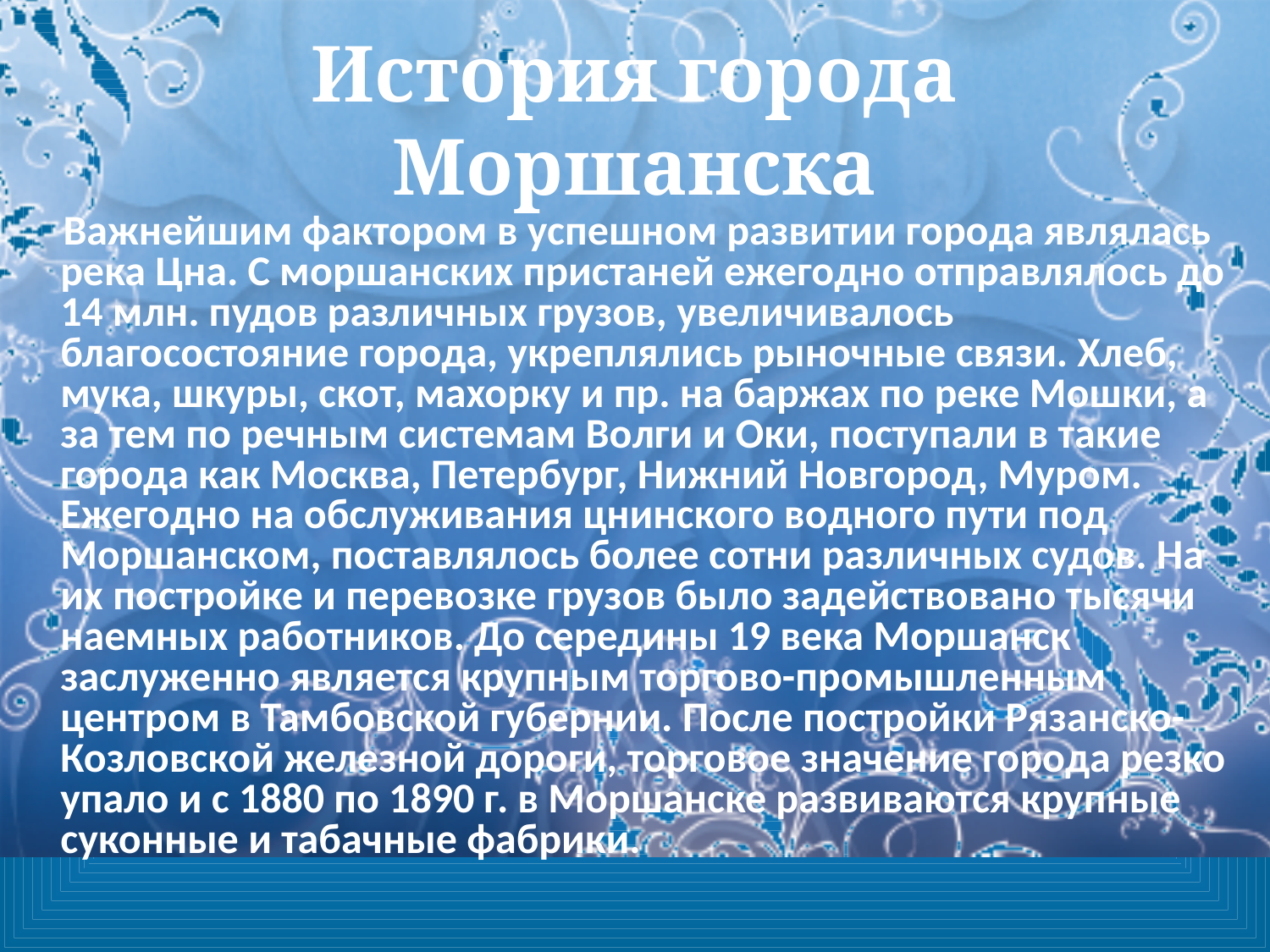

# История города Моршанска
       Важнейшим фактором в успешном развитии города являлась река Цна. С моршанских пристаней ежегодно отправлялось до 14 млн. пудов различных грузов, увеличивалось благосостояние города, укреплялись рыночные связи. Хлеб, мука, шкуры, скот, махорку и пр. на баржах по реке Мошки, а за тем по речным системам Волги и Оки, поступали в такие города как Москва, Петербург, Нижний Новгород, Муром. Ежегодно на обслуживания цнинского водного пути под Моршанском, поставлялось более сотни различных судов. На их постройке и перевозке грузов было задействовано тысячи наемных работников. До середины 19 века Моршанск заслуженно является крупным торгово-промышленным центром в Тамбовской губернии. После постройки Рязанско-Козловской железной дороги, торговое значение города резко упало и с 1880 по 1890 г. в Моршанске развиваются крупные суконные и табачные фабрики.